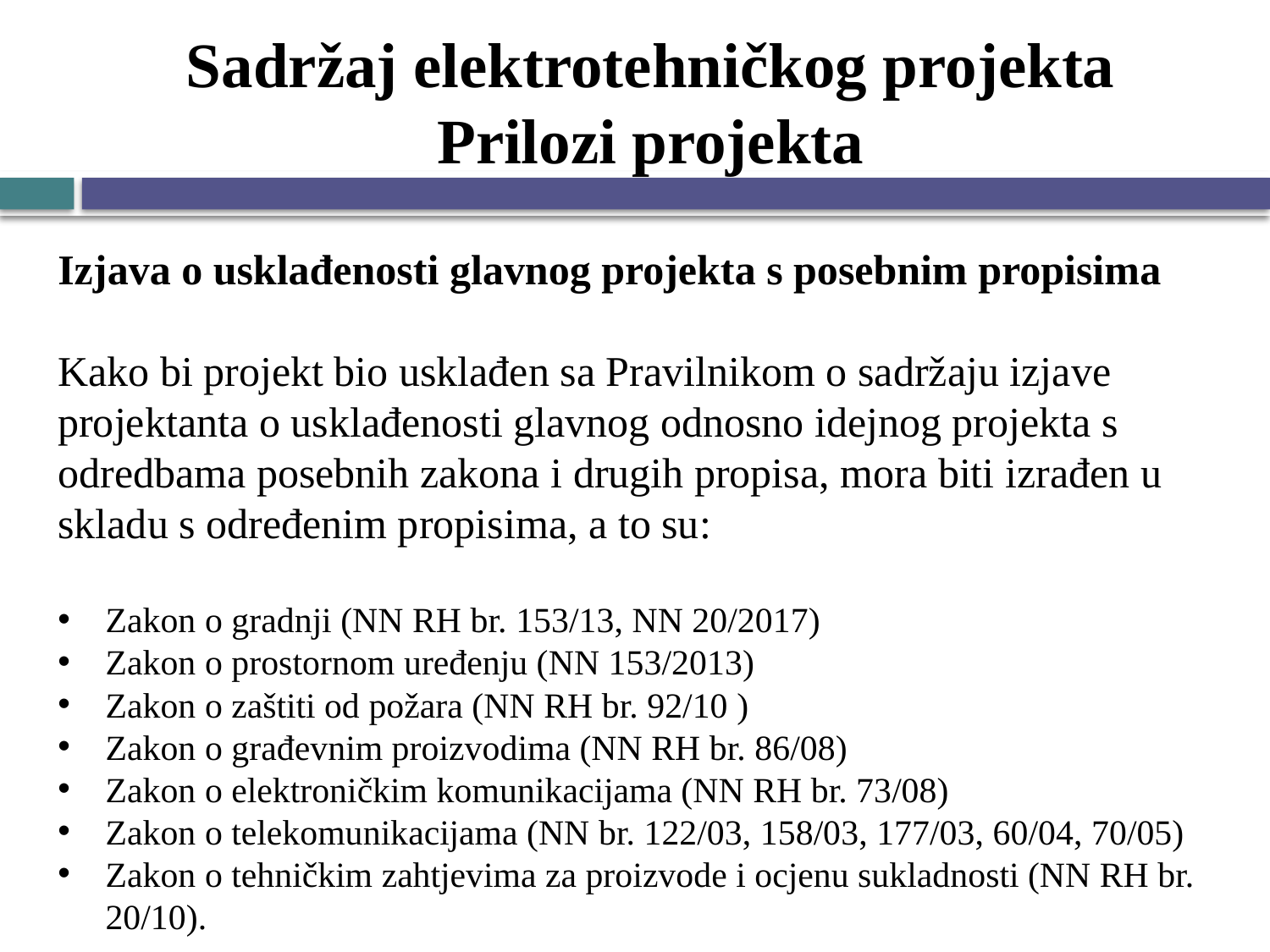

# Sadržaj elektrotehničkog projekta Prilozi projekta
Izjava o usklađenosti glavnog projekta s posebnim propisima

Kako bi projekt bio usklađen sa Pravilnikom o sadržaju izjave projektanta o usklađenosti glavnog odnosno idejnog projekta s odredbama posebnih zakona i drugih propisa, mora biti izrađen u skladu s određenim propisima, a to su:

Zakon o gradnji (NN RH br. 153/13, NN 20/2017)
Zakon o prostornom uređenju (NN 153/2013)
Zakon o zaštiti od požara (NN RH br. 92/10 )
Zakon o građevnim proizvodima (NN RH br. 86/08)
Zakon o elektroničkim komunikacijama (NN RH br. 73/08)
Zakon o telekomunikacijama (NN br. 122/03, 158/03, 177/03, 60/04, 70/05)
Zakon o tehničkim zahtjevima za proizvode i ocjenu sukladnosti (NN RH br. 20/10).